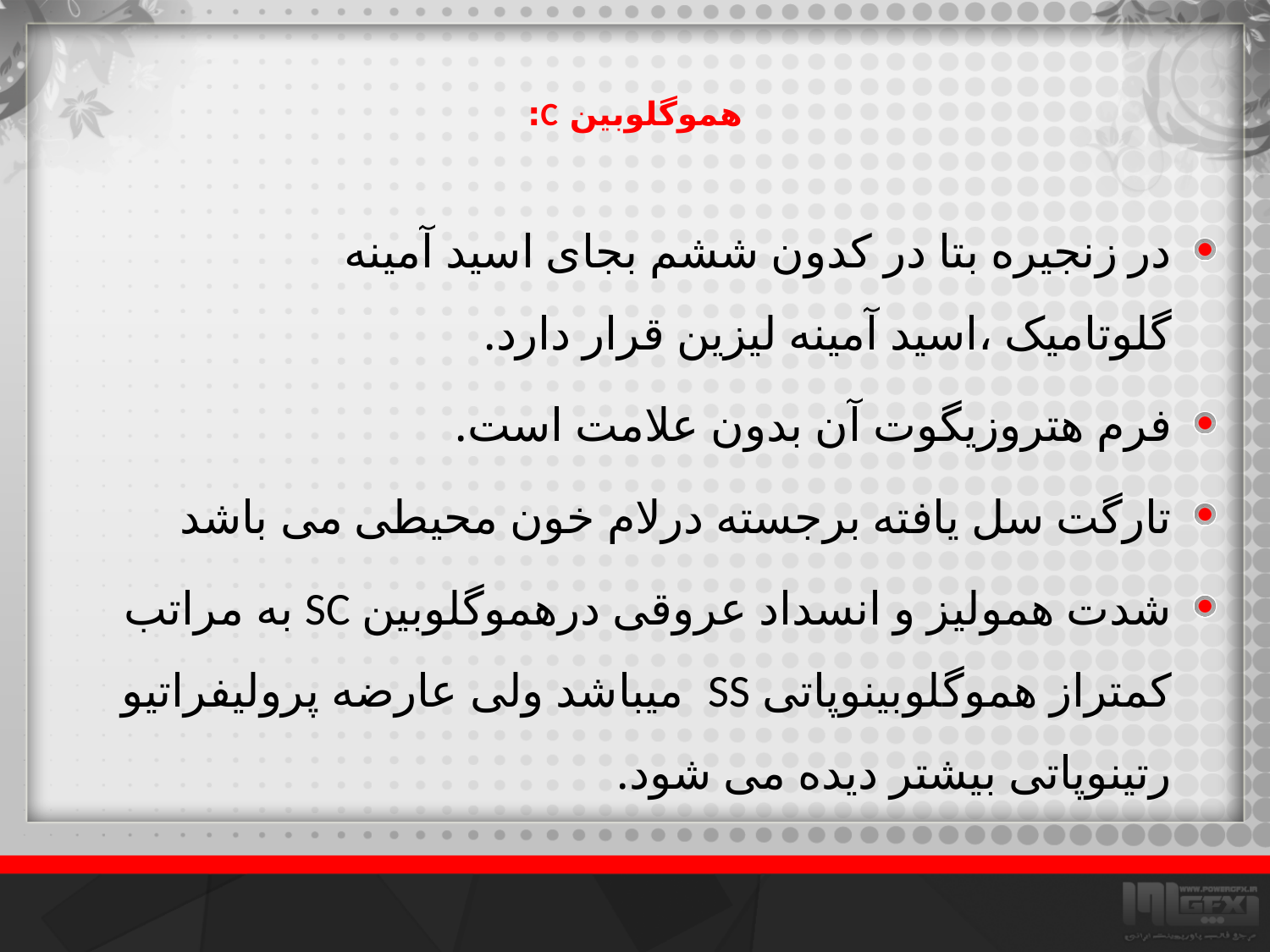

# هموگلوبین C:
در زنجیره بتا در کدون ششم بجای اسید آمینه گلوتامیک ،اسید آمینه لیزین قرار دارد.
فرم هتروزیگوت آن بدون علامت است.
تارگت سل یافته برجسته درلام خون محیطی می باشد
شدت همولیز و انسداد عروقی درهموگلوبین SC به مراتب کمتراز هموگلوبینوپاتی SS  میباشد ولی عارضه پرولیفراتیو رتینوپاتی بیشتر دیده می شود.